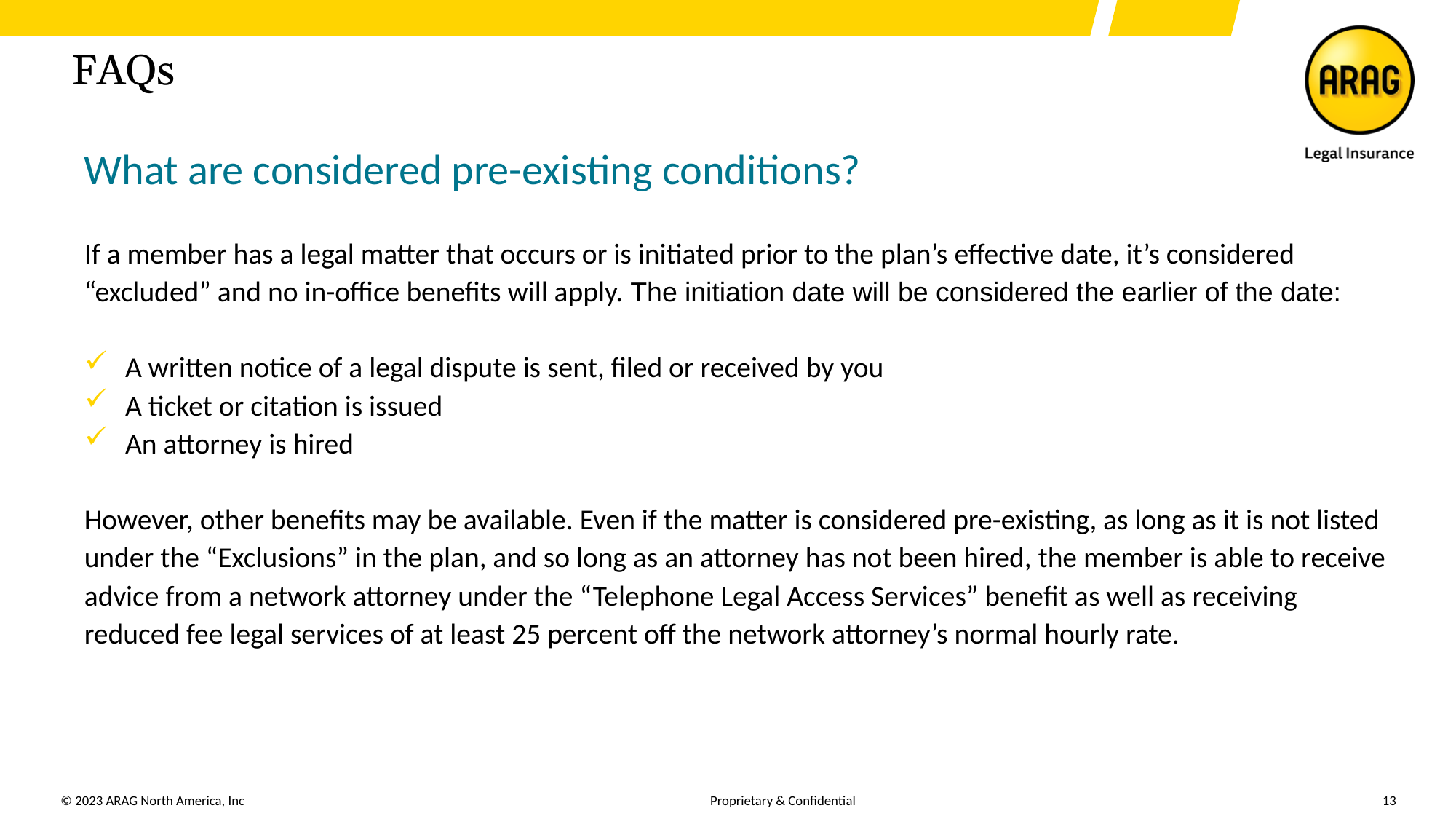

# FAQs
What are considered pre-existing conditions?

If a member has a legal matter that occurs or is initiated prior to the plan’s effective date, it’s considered “excluded” and no in-office benefits will apply. The initiation date will be considered the earlier of the date:

A written notice of a legal dispute is sent, filed or received by you
A ticket or citation is issued
An attorney is hired

However, other benefits may be available. Even if the matter is considered pre-existing, as long as it is not listed under the “Exclusions” in the plan, and so long as an attorney has not been hired, the member is able to receive advice from a network attorney under the “Telephone Legal Access Services” benefit as well as receiving reduced fee legal services of at least 25 percent off the network attorney’s normal hourly rate.